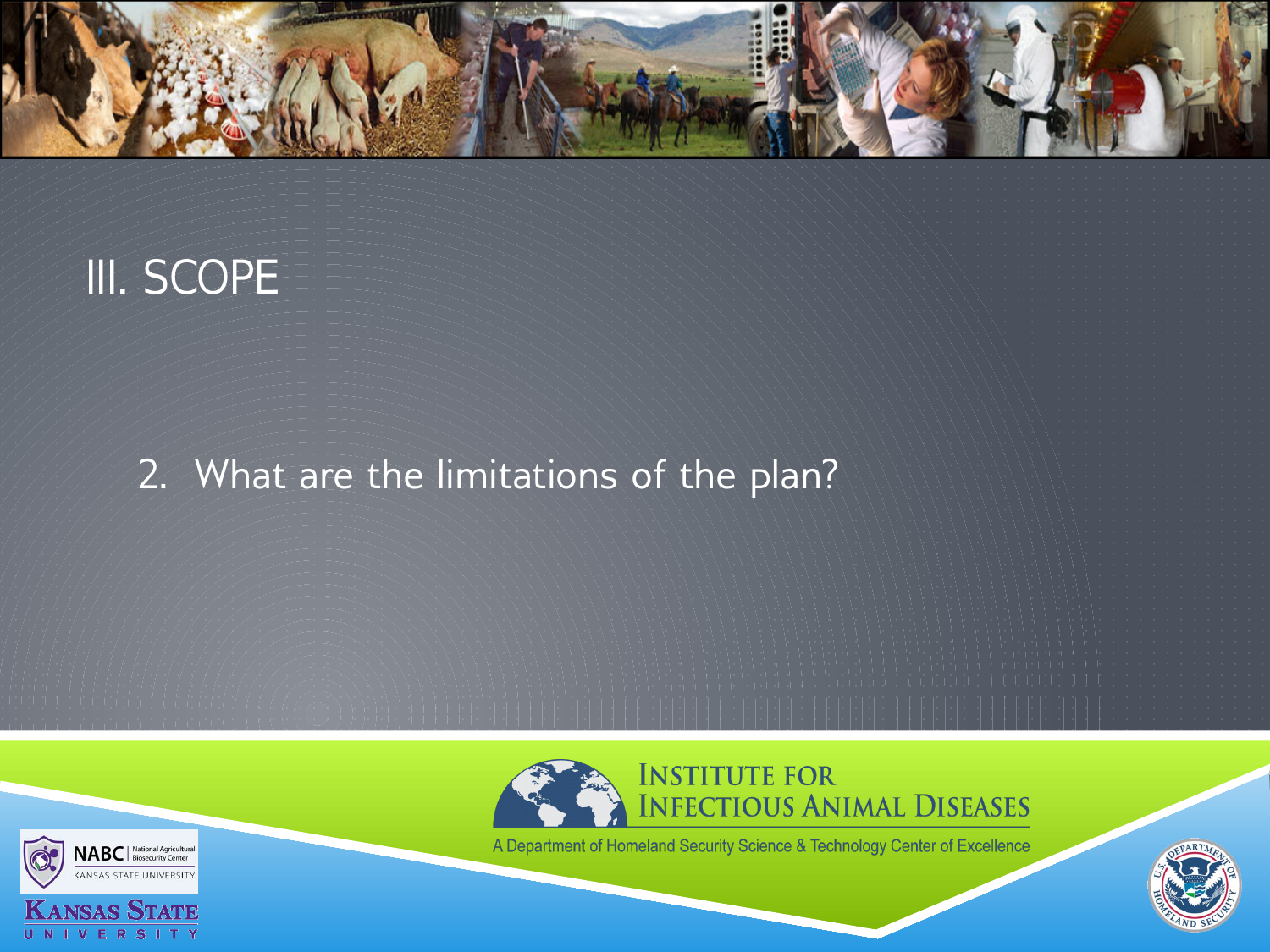

# III. SCOPE
2.  What are the limitations of the plan?